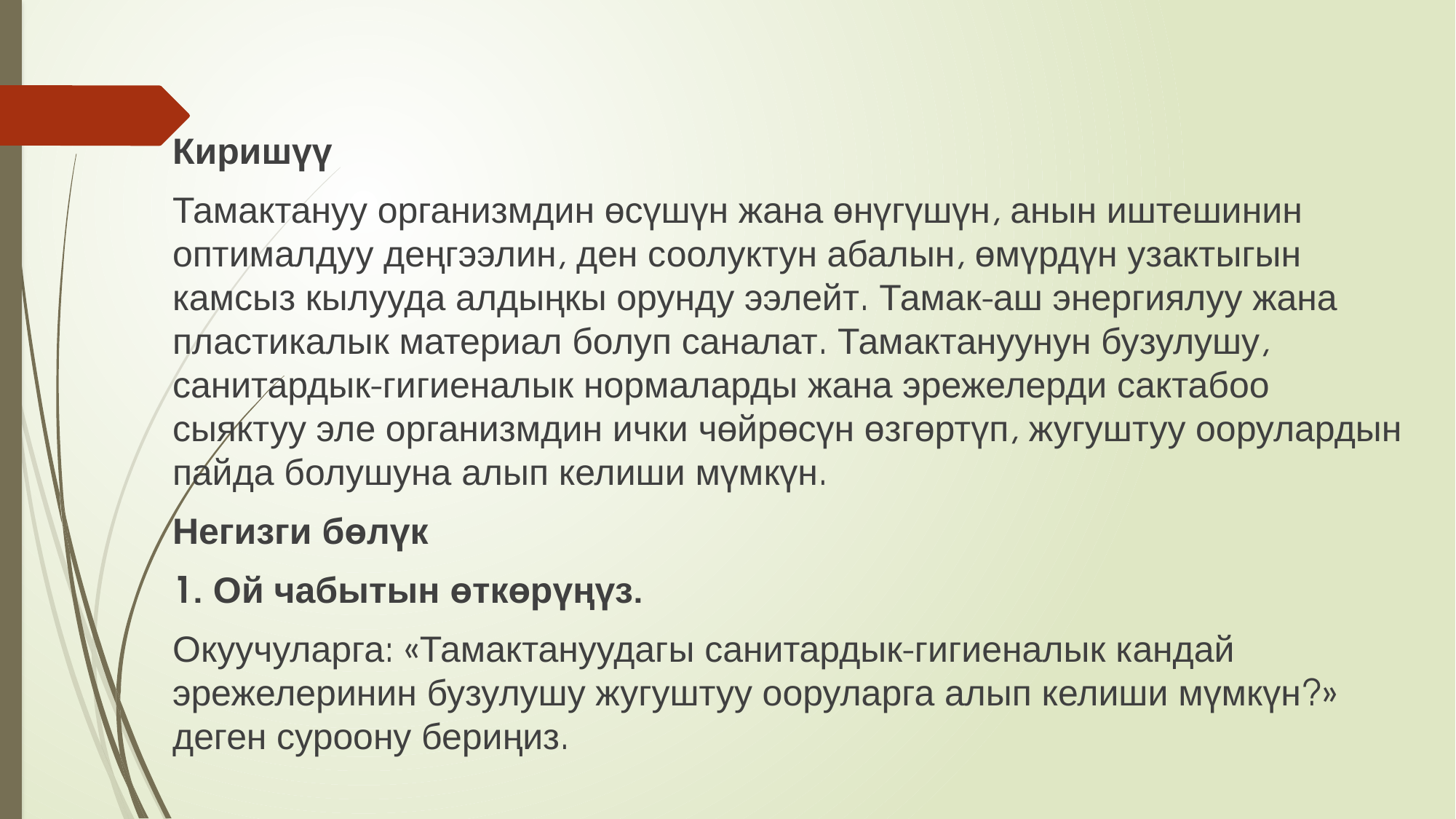

Киришүү
Тамактануу организмдин өсүшүн жана өнүгүшүн, анын иштешинин оптималдуу деңгээлин, ден соолуктун абалын, өмүрдүн узактыгын камсыз кылууда алдыңкы орунду ээлейт. Тамак-аш энергиялуу жана пластикалык материал болуп саналат. Тамактануунун бузулушу, санитардык-гигиеналык нормаларды жана эрежелерди сактабоо сыяктуу эле организмдин ички чөйрөсүн өзгөртүп, жугуштуу оорулардын пайда болушуна алып келиши мүмкүн.
Негизги бөлүк
1. Ой чабытын өткөрүңүз.
Окуучуларга: «Тамактануудагы санитардык-гигиеналык кандай эрежелеринин бузулушу жугуштуу ооруларга алып келиши мүмкүн?» деген суроону бериңиз.